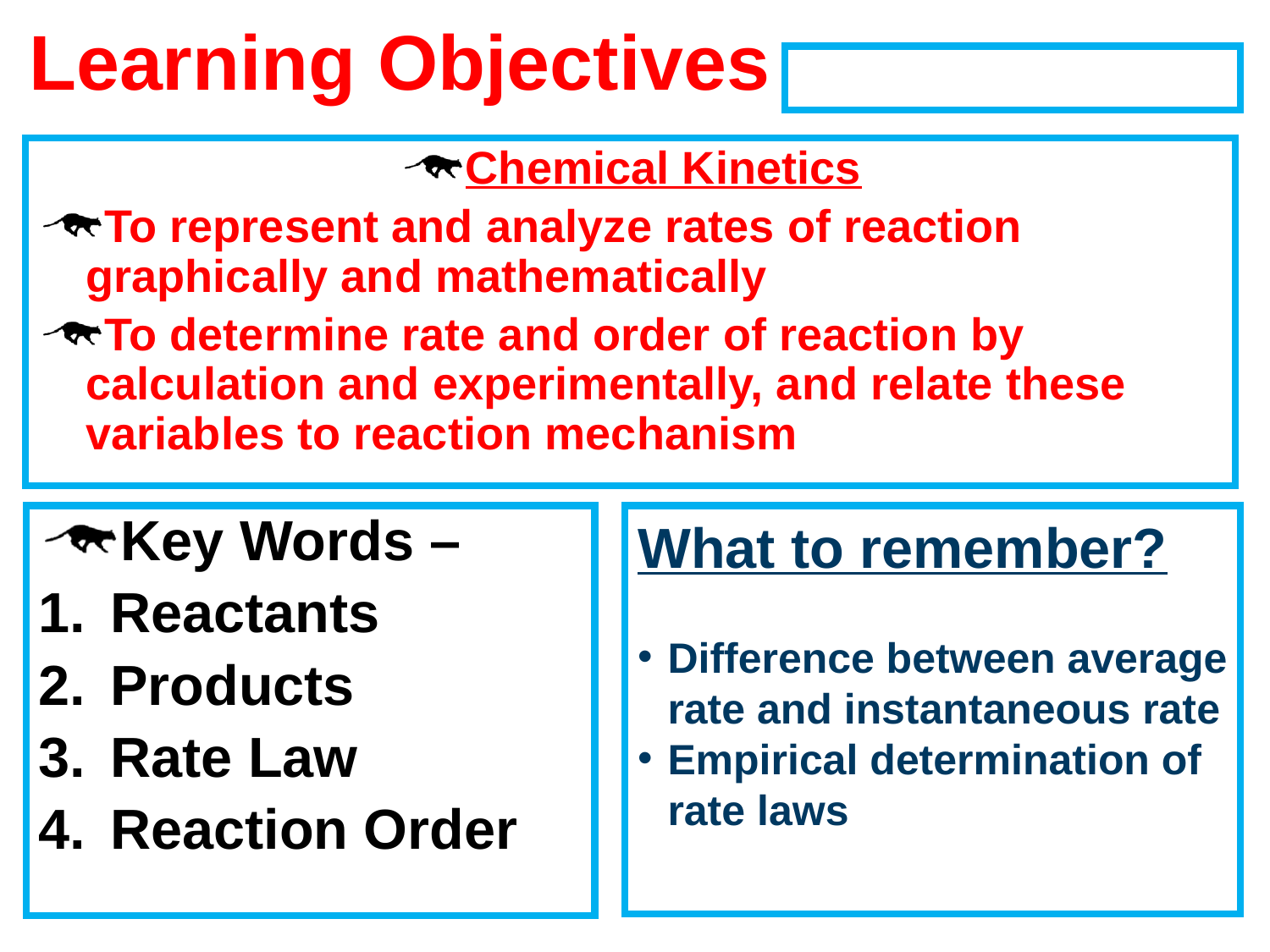

# Learning Objectives

Chemical Kinetics
To represent and analyze rates of reaction graphically and mathematically
To determine rate and order of reaction by calculation and experimentally, and relate these variables to reaction mechanism
Key Words –
Reactants
Products
Rate Law
Reaction Order

What to remember?

Difference between average rate and instantaneous rate
Empirical determination of rate laws